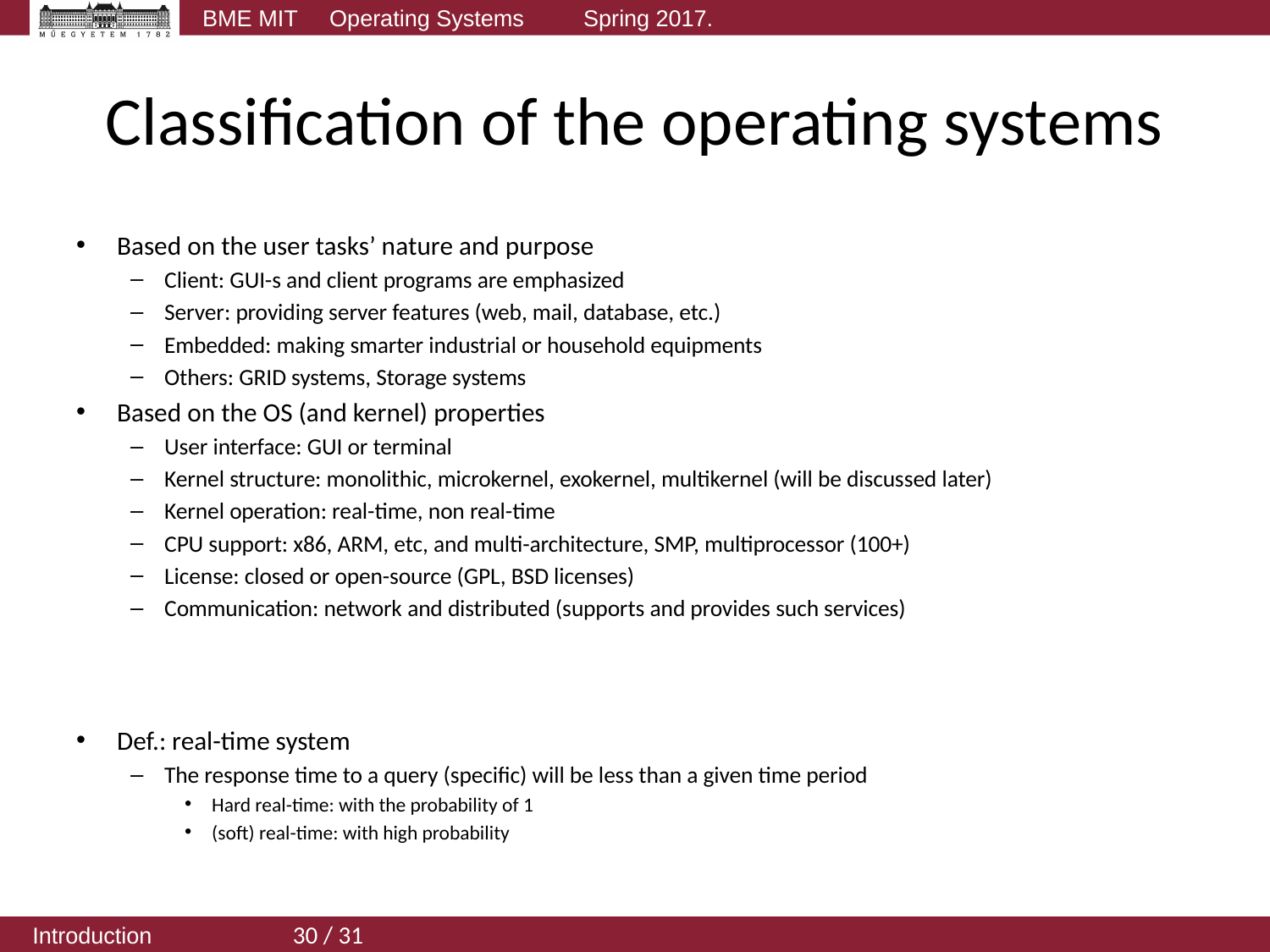

# Classification of the operating systems
Based on the user tasks’ nature and purpose
Client: GUI-s and client programs are emphasized
Server: providing server features (web, mail, database, etc.)
Embedded: making smarter industrial or household equipments
Others: GRID systems, Storage systems
Based on the OS (and kernel) properties
User interface: GUI or terminal
Kernel structure: monolithic, microkernel, exokernel, multikernel (will be discussed later)
Kernel operation: real-time, non real-time
CPU support: x86, ARM, etc, and multi-architecture, SMP, multiprocessor (100+)
License: closed or open-source (GPL, BSD licenses)
Communication: network and distributed (supports and provides such services)

Def.: real-time system
The response time to a query (specific) will be less than a given time period
Hard real-time: with the probability of 1
(soft) real-time: with high probability